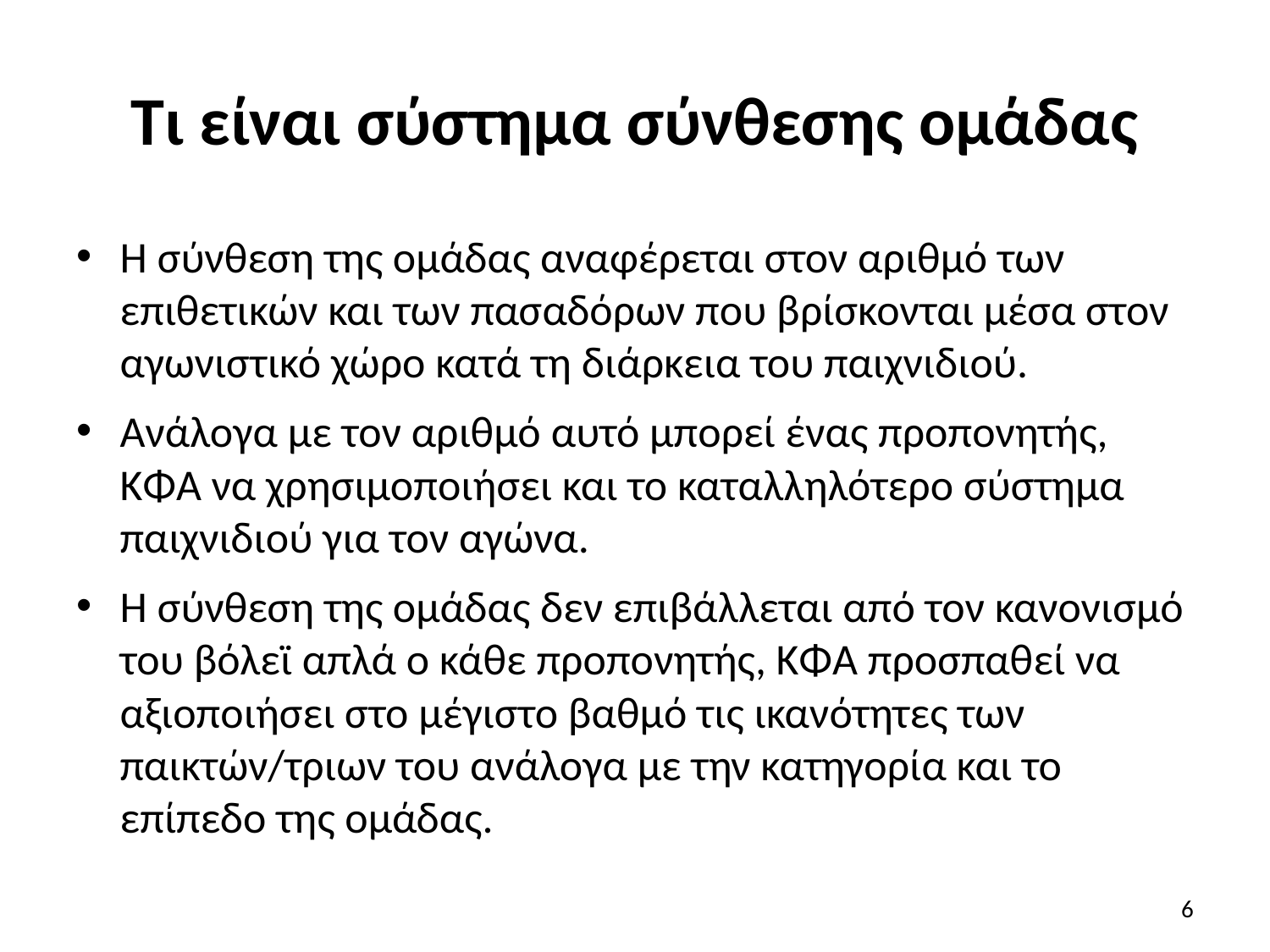

# Τι είναι σύστημα σύνθεσης ομάδας
Η σύνθεση της ομάδας αναφέρεται στον αριθμό των επιθετικών και των πασαδόρων που βρίσκονται μέσα στον αγωνιστικό χώρο κατά τη διάρκεια του παιχνιδιού.
Ανάλογα με τον αριθμό αυτό μπορεί ένας προπονητής,  ΚΦΑ να χρησιμοποιήσει και το καταλληλότερο σύστημα παιχνιδιού για τον αγώνα.
Η σύνθεση της ομάδας δεν επιβάλλεται από τον κανονισμό του βόλεϊ απλά ο κάθε προπονητής, ΚΦΑ προσπαθεί να αξιοποιήσει στο μέγιστο βαθμό τις ικανότητες των παικτών/τριων του ανάλογα με την κατηγορία και το επίπεδο της ομάδας.
6